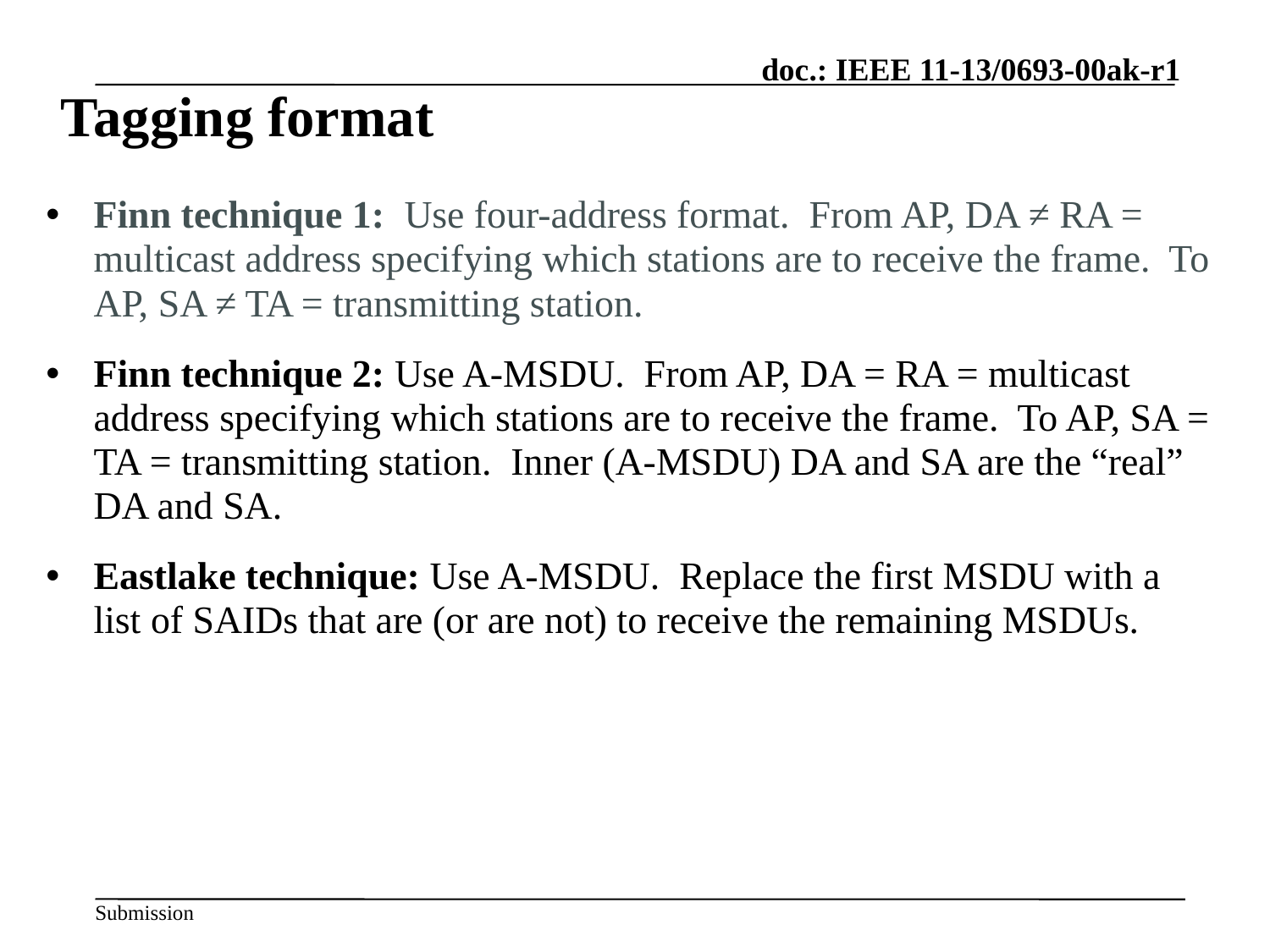

# Tagging format
Finn technique 1:  Use four-address format.  From AP, DA ≠ RA = multicast address specifying which stations are to receive the frame.  To AP, SA ≠ TA = transmitting station.
Finn technique 2: Use A-MSDU.  From AP, DA = RA = multicast address specifying which stations are to receive the frame.  To AP, SA = TA = transmitting station.  Inner (A-MSDU) DA and SA are the “real” DA and SA.
Eastlake technique: Use A-MSDU.  Replace the first MSDU with a list of SAIDs that are (or are not) to receive the remaining MSDUs.